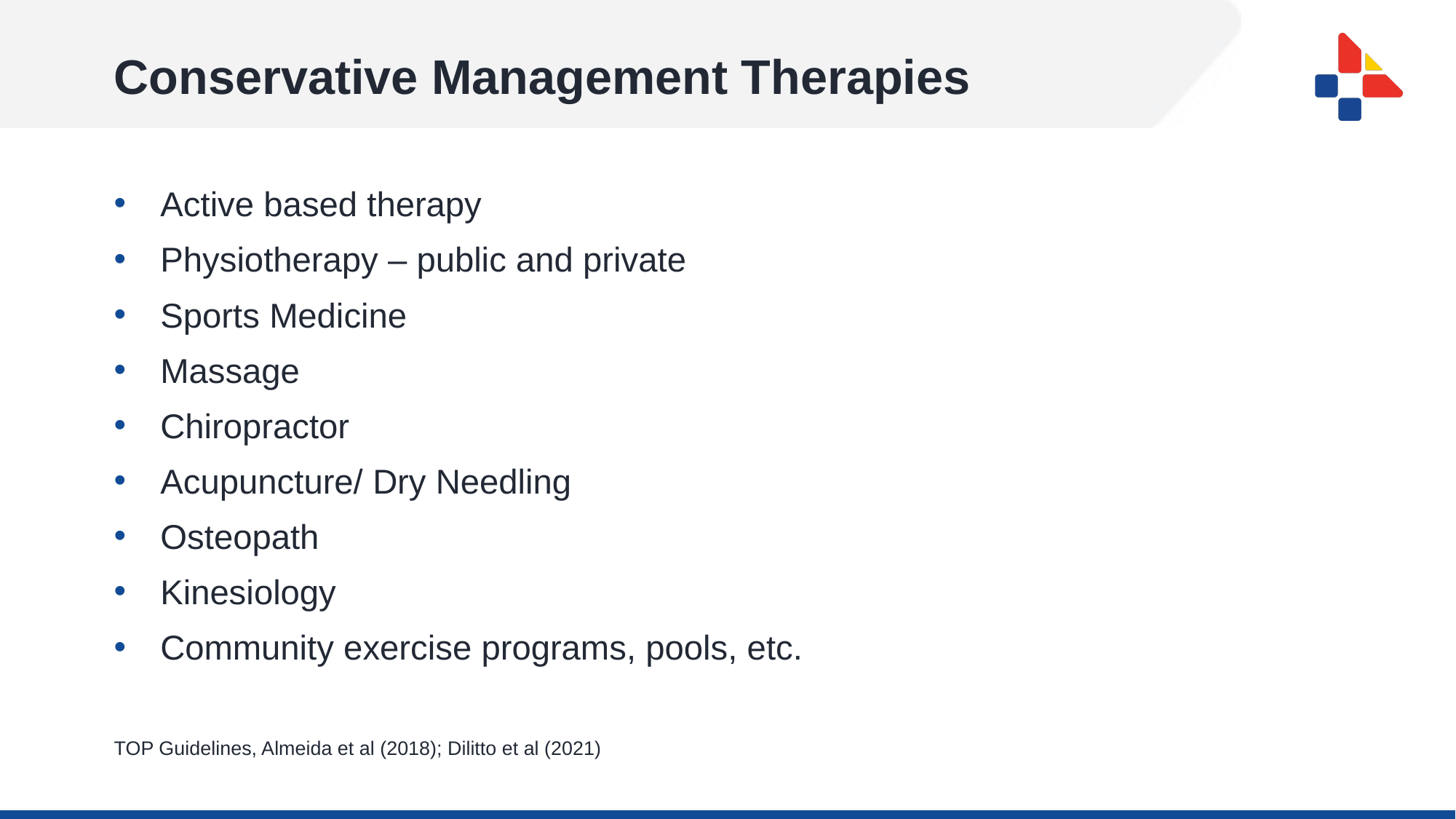

# Conservative Management Therapies
Active based therapy
Physiotherapy – public and private
Sports Medicine
Massage
Chiropractor
Acupuncture/ Dry Needling
Osteopath
Kinesiology
Community exercise programs, pools, etc.

TOP Guidelines, Almeida et al (2018); Dilitto et al (2021)